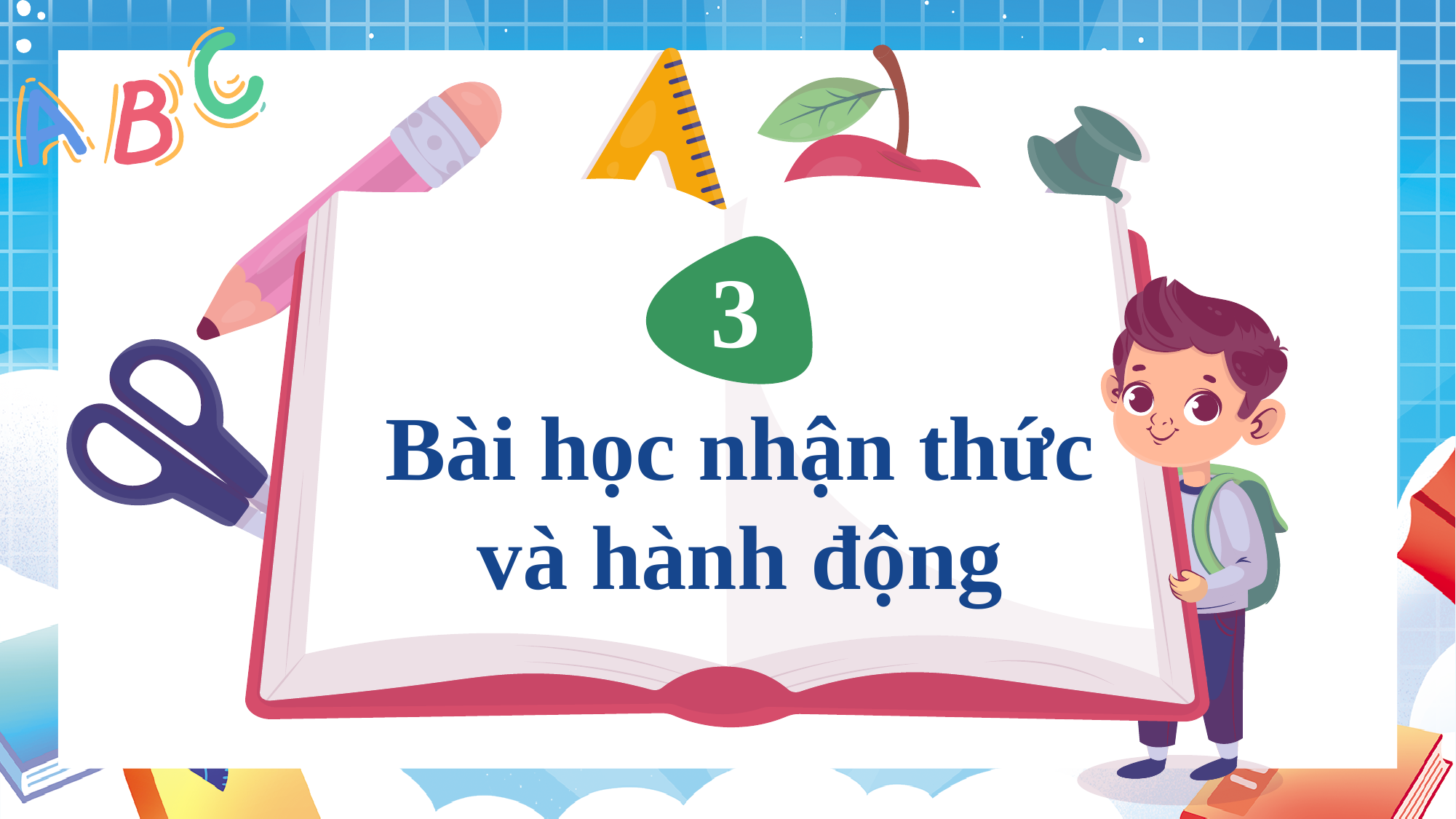

3

Bài học nhận thức và hành động